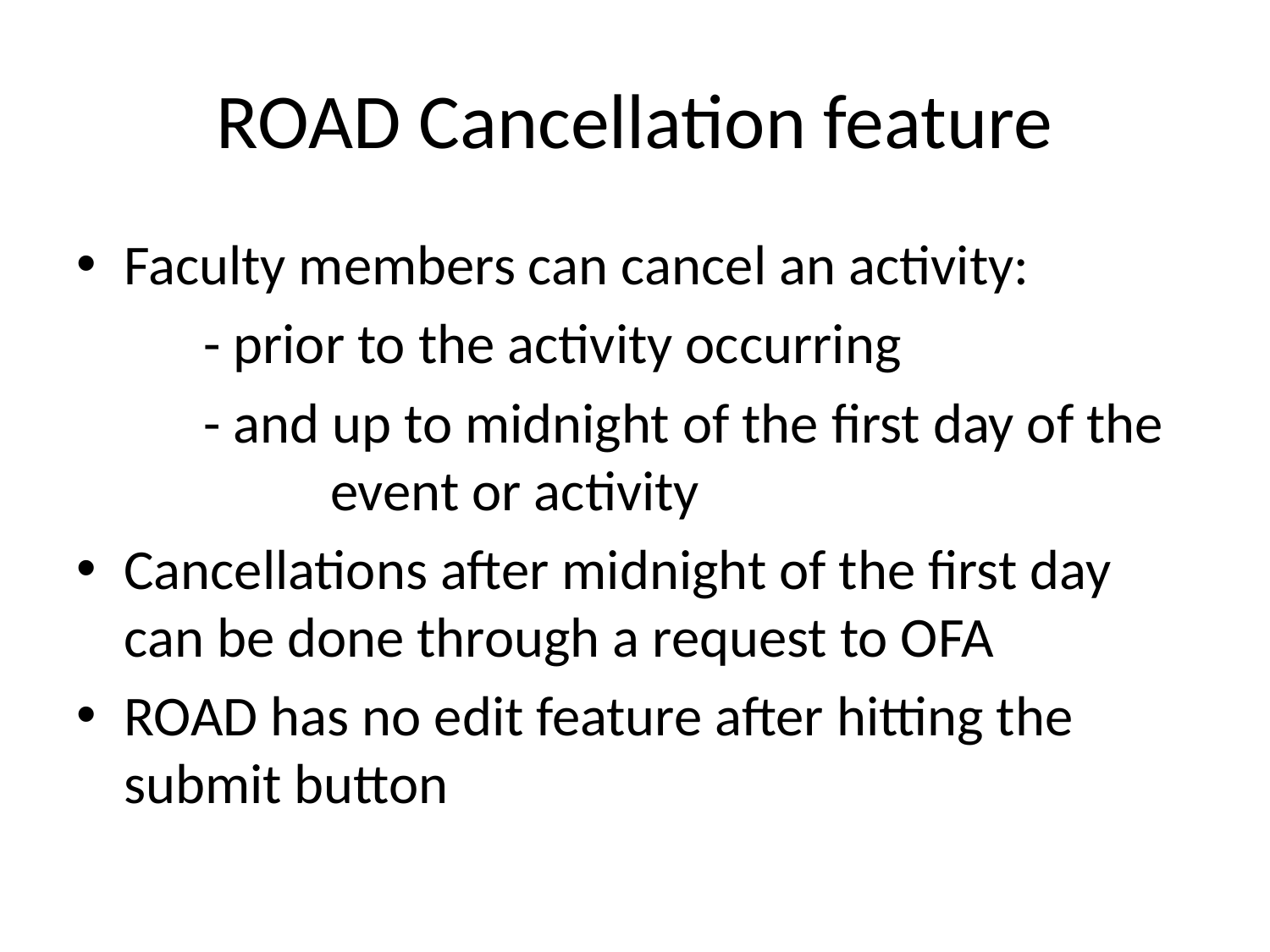

# ROAD Cancellation feature
Faculty members can cancel an activity:
	- prior to the activity occurring
	- and up to midnight of the first day of the 		event or activity
Cancellations after midnight of the first day can be done through a request to OFA
ROAD has no edit feature after hitting the submit button